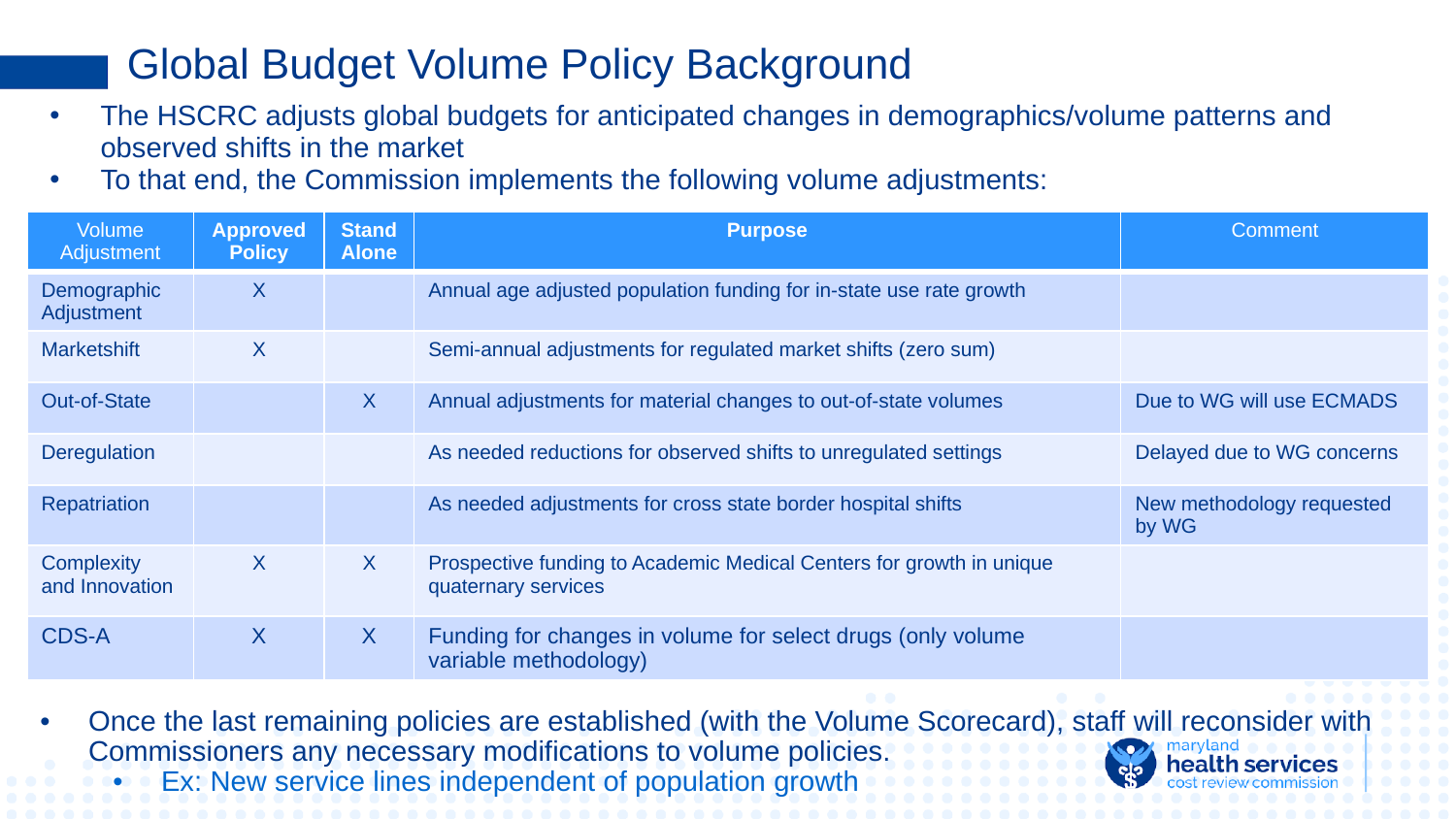

# Global Budget Volume Policy Background

The HSCRC adjusts global budgets for anticipated changes in demographics/volume patterns and observed shifts in the market
To that end, the Commission implements the following volume adjustments:

| Volume Adjustment | Approved Policy | Stand Alone | Purpose | Comment |
| --- | --- | --- | --- | --- |
| Demographic Adjustment | X |  | Annual age adjusted population funding for in-state use rate growth |  |
| Marketshift | X |  | Semi-annual adjustments for regulated market shifts (zero sum) |  |
| Out-of-State |  | X | Annual adjustments for material changes to out-of-state volumes | Due to WG will use ECMADS |
| Deregulation |  |  | As needed reductions for observed shifts to unregulated settings | Delayed due to WG concerns |
| Repatriation |  |  | As needed adjustments for cross state border hospital shifts | New methodology requested by WG |
| Complexity and Innovation | X | X | Prospective funding to Academic Medical Centers for growth in unique quaternary services |  |
| CDS-A | X | X | Funding for changes in volume for select drugs (only volume variable methodology) |  |
Once the last remaining policies are established (with the Volume Scorecard), staff will reconsider with Commissioners any necessary modifications to volume policies.
Ex: New service lines independent of population growth